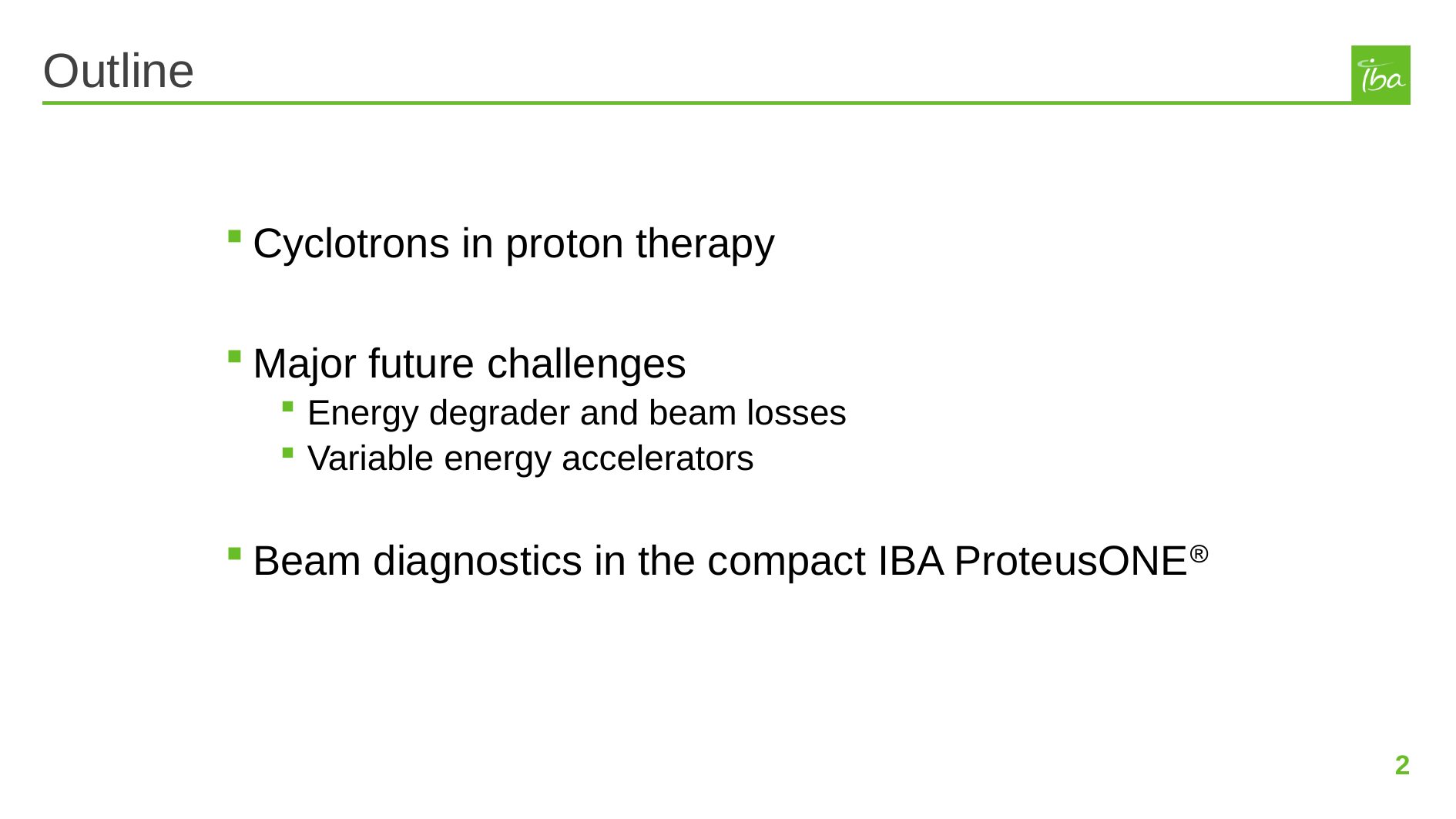

# Outline
Cyclotrons in proton therapy

Major future challenges
Energy degrader and beam losses
Variable energy accelerators

Beam diagnostics in the compact IBA ProteusONE®

2